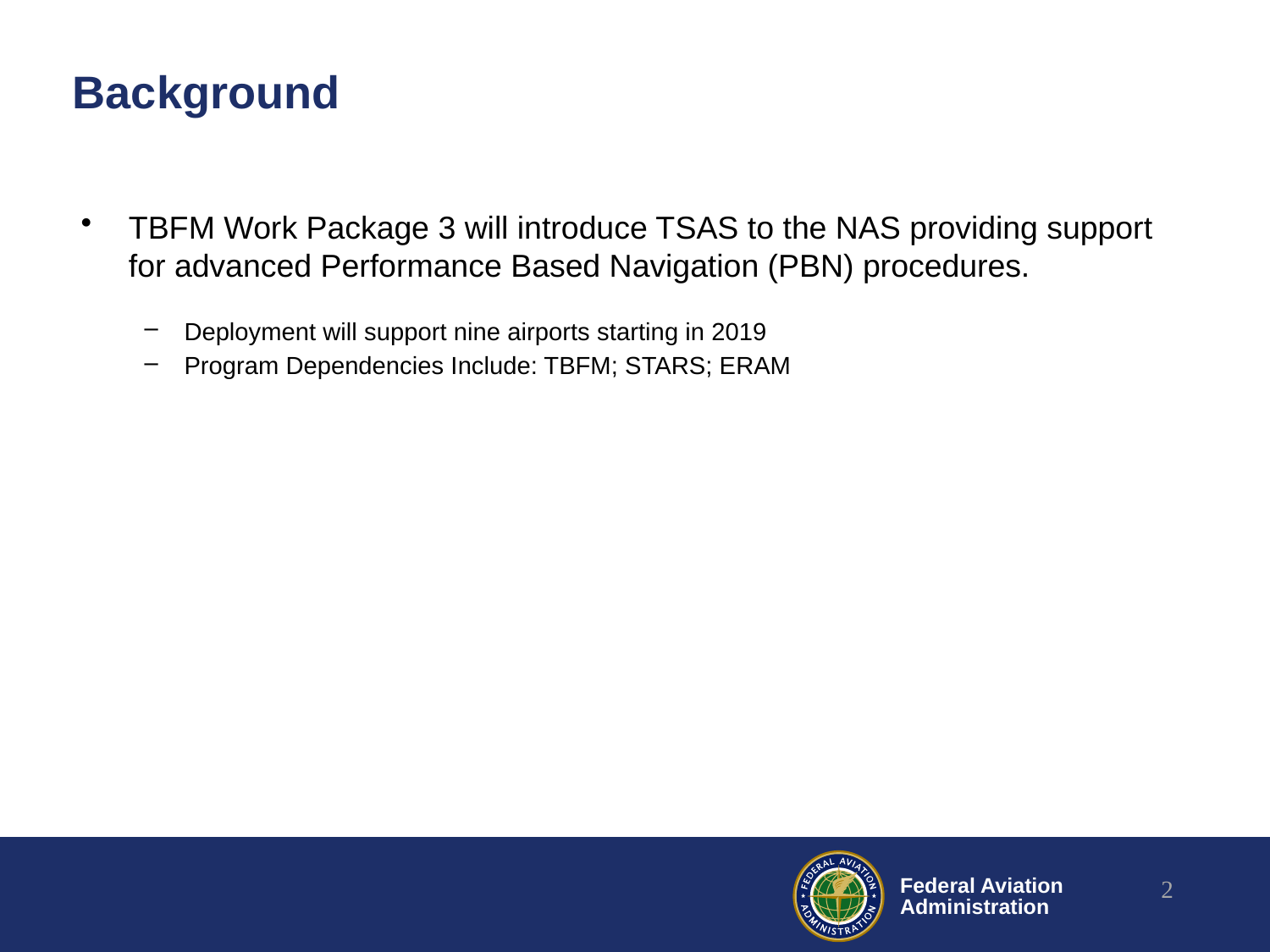

# Background
TBFM Work Package 3 will introduce TSAS to the NAS providing support for advanced Performance Based Navigation (PBN) procedures.

Deployment will support nine airports starting in 2019
Program Dependencies Include: TBFM; STARS; ERAM

2